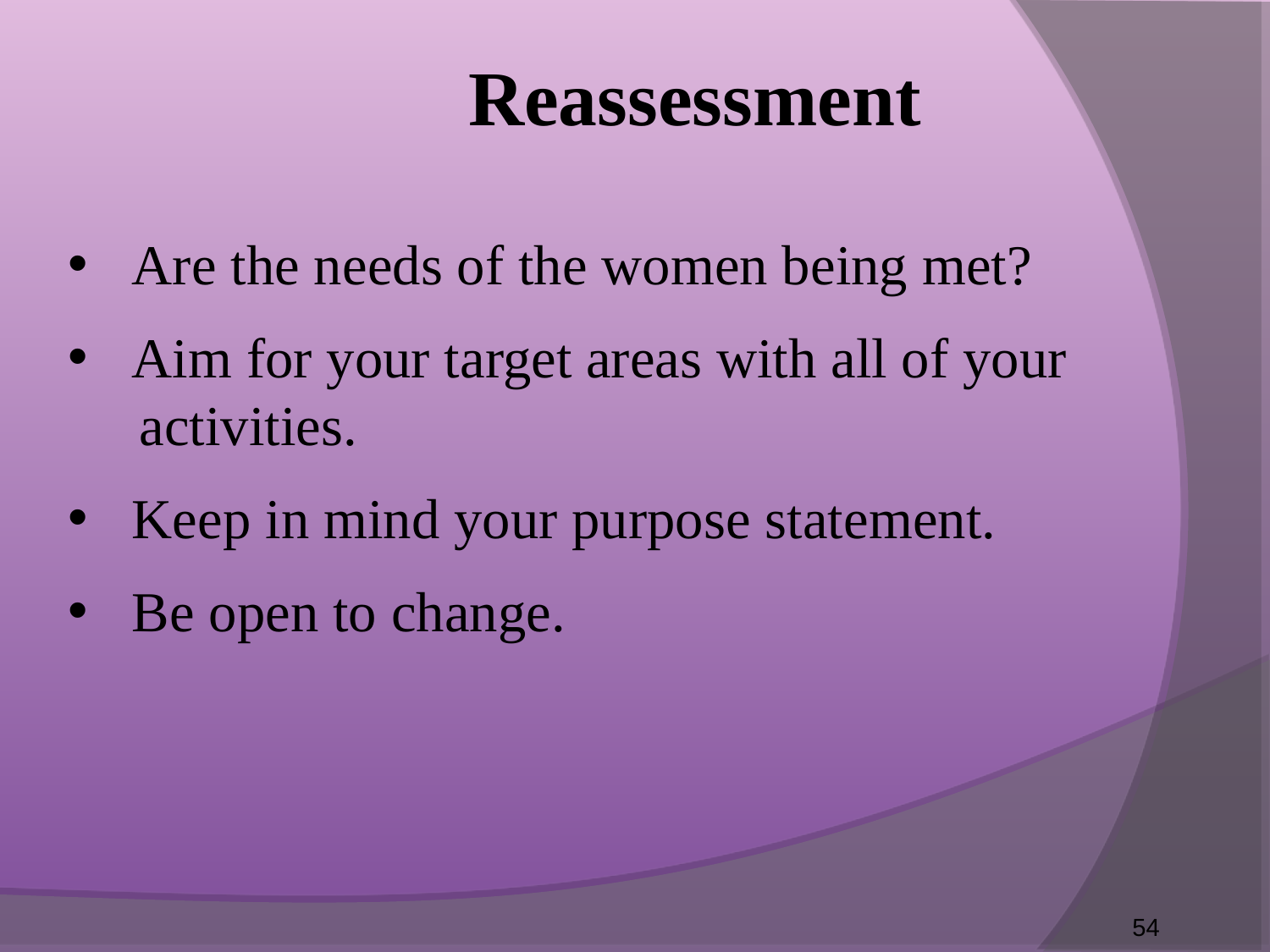

Reassessment
Are the needs of the women being met?

Aim for your target areas with all of your
     activities.

Keep in mind your purpose statement.

Be open to change.
54